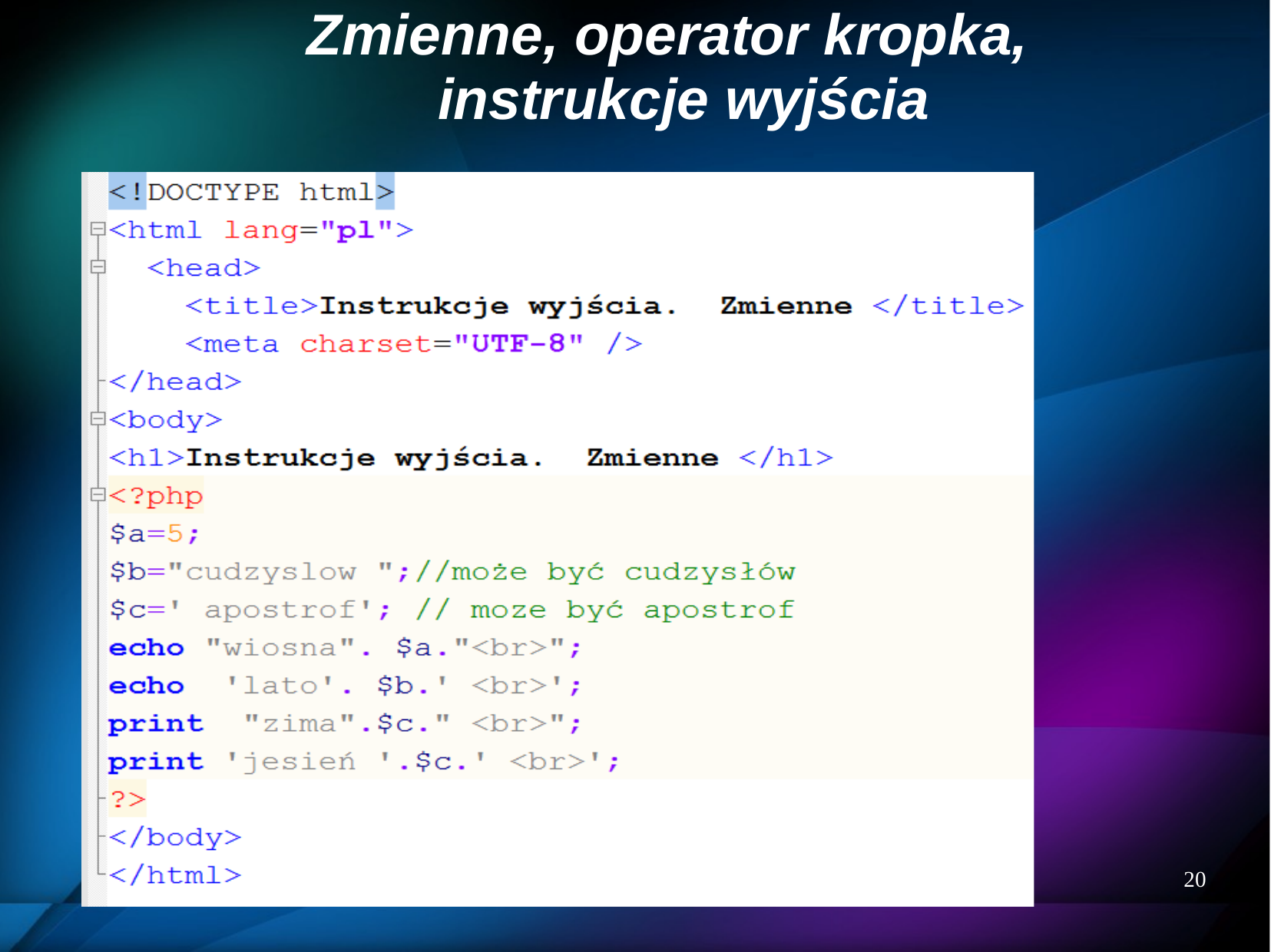

# Zmienne, operator kropka,  instrukcje wyjścia

20